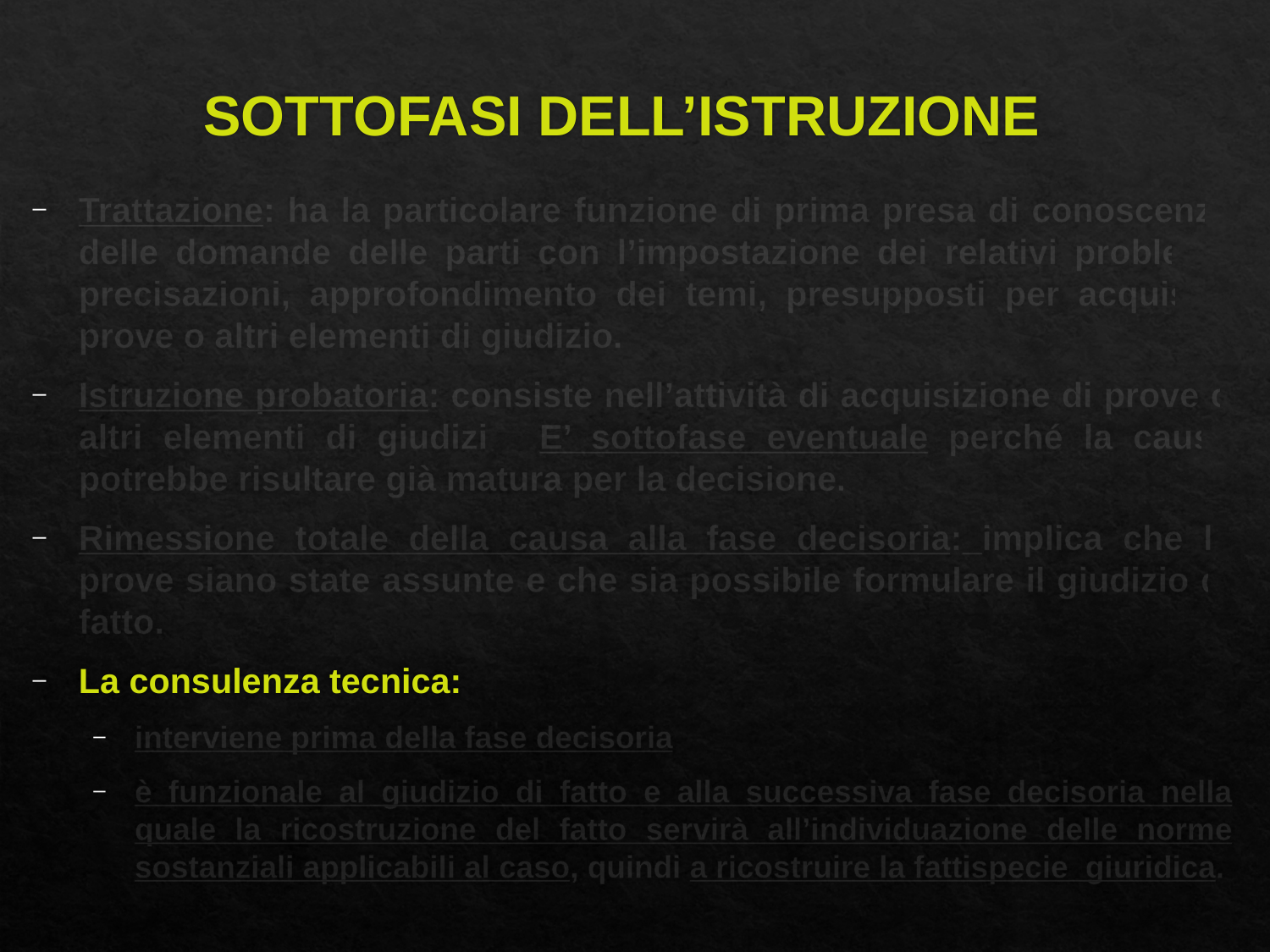

# SOTTOFASI DELL’ISTRUZIONE
Trattazione: ha la particolare funzione di prima presa di conoscenza delle domande delle parti con l’impostazione dei relativi problemi, precisazioni, approfondimento dei temi, presupposti per acquisire prove o altri elementi di giudizio.
Istruzione probatoria: consiste nell’attività di acquisizione di prove o altri elementi di giudizio. E’ sottofase eventuale perché la causa potrebbe risultare già matura per la decisione.
Rimessione totale della causa alla fase decisoria: implica che le prove siano state assunte e che sia possibile formulare il giudizio di fatto.
La consulenza tecnica:
interviene prima della fase decisoria
è funzionale al giudizio di fatto e alla successiva fase decisoria nella quale la ricostruzione del fatto servirà all’individuazione delle norme sostanziali applicabili al caso, quindi a ricostruire la fattispecie  giuridica.